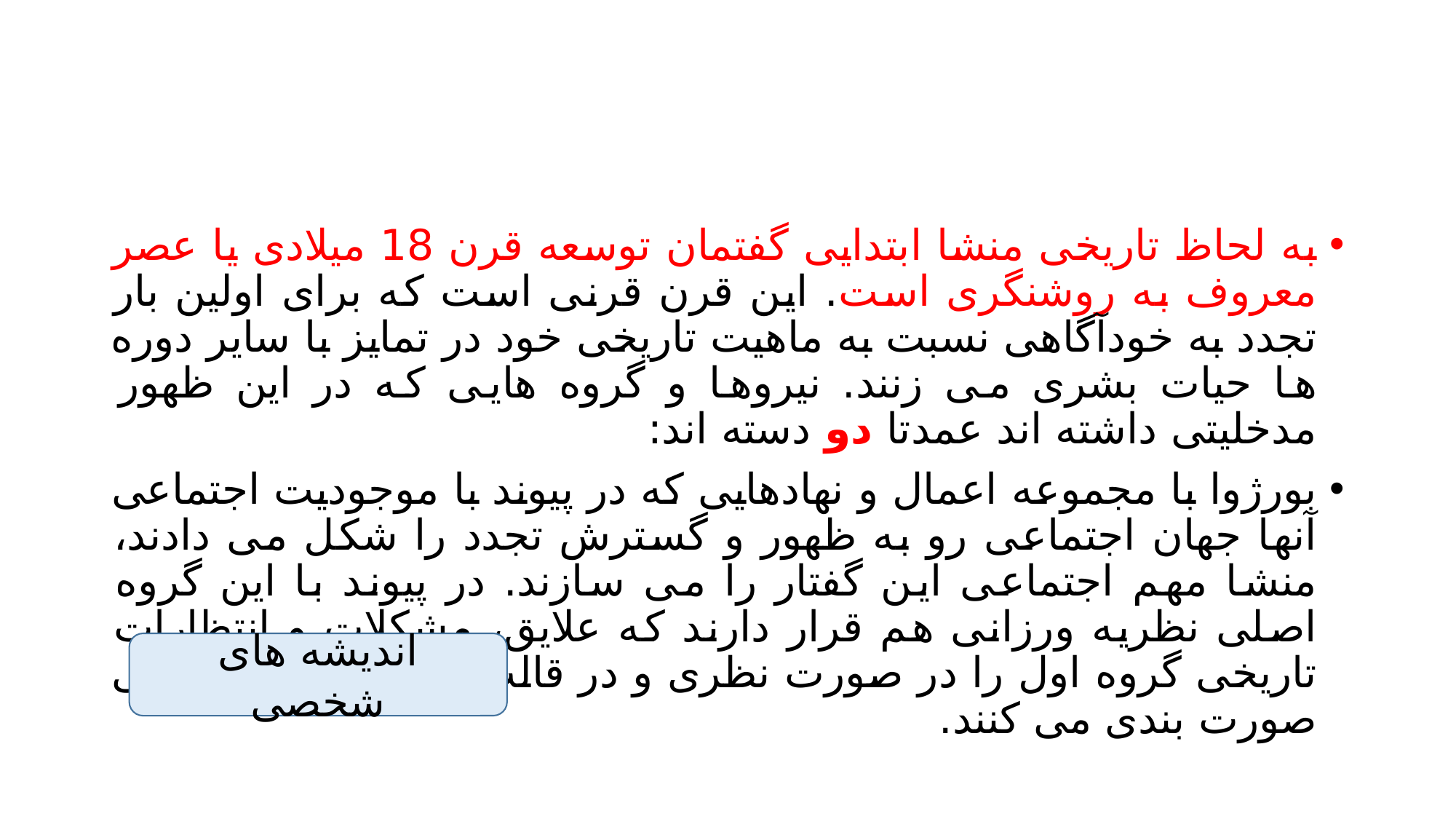

#
به لحاظ تاریخی منشا ابتدایی گفتمان توسعه قرن 18 میلادی یا عصر معروف به روشنگری است. این قرن قرنی است که برای اولین بار تجدد به خودآگاهی نسبت به ماهیت تاریخی خود در تمایز با سایر دوره ها حیات بشری می زنند. نیروها و گروه هایی که در این ظهور مدخلیتی داشته اند عمدتا دو دسته اند:
بورژوا با مجموعه اعمال و نهادهایی که در پیوند با موجودیت اجتماعی آنها جهان اجتماعی رو به ظهور و گسترش تجدد را شکل می دادند، منشا مهم اجتماعی این گفتار را می سازند. در پیوند با این گروه اصلی نظریه ورزانی هم قرار دارند که علایق، مشکلات و انتظارات تاریخی گروه اول را در صورت نظری و در قالب اندیشه های شخصی صورت بندی می کنند.
اندیشه های شخصی